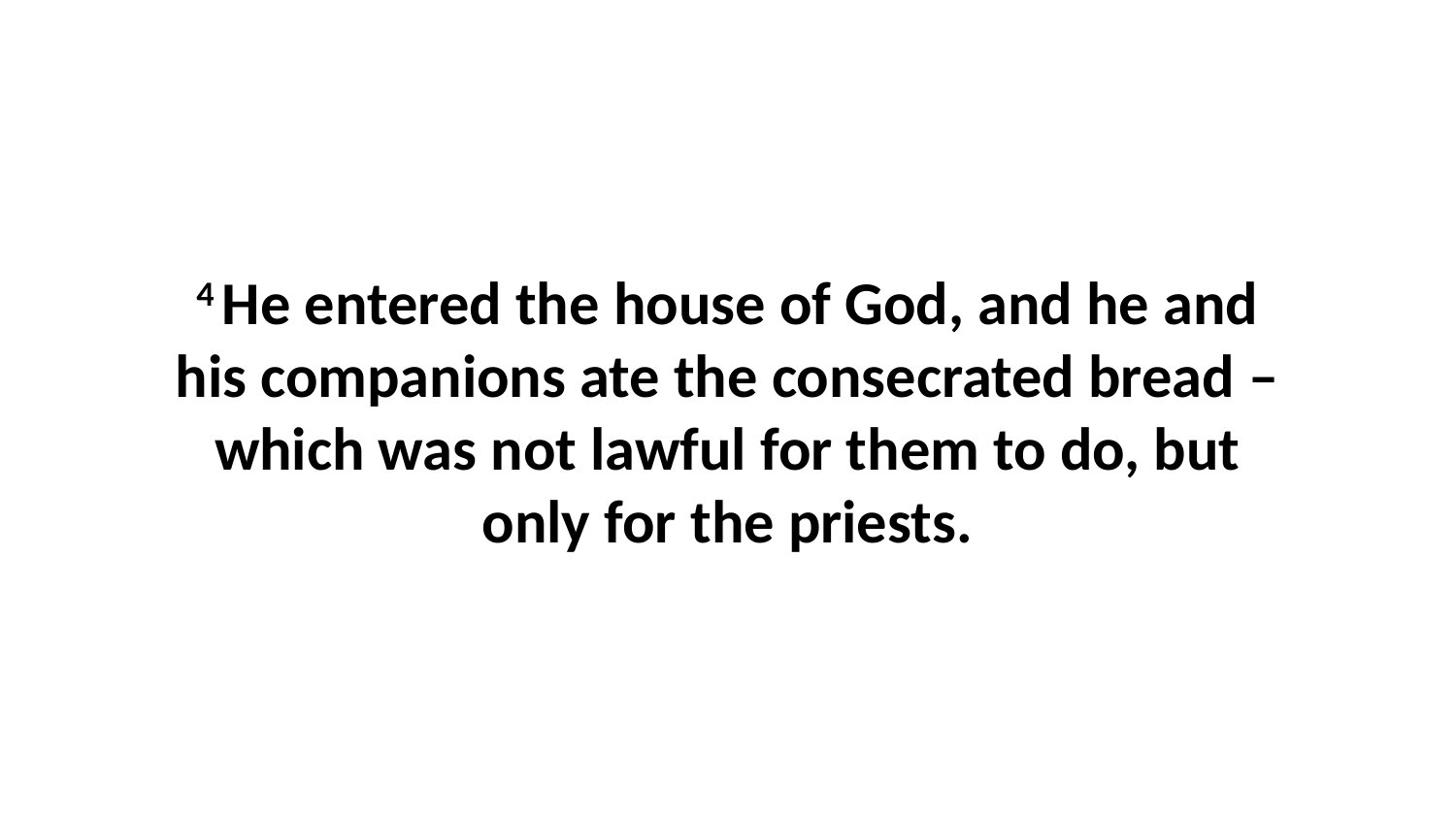

4 He entered the house of God, and he and his companions ate the consecrated bread – which was not lawful for them to do, but only for the priests.